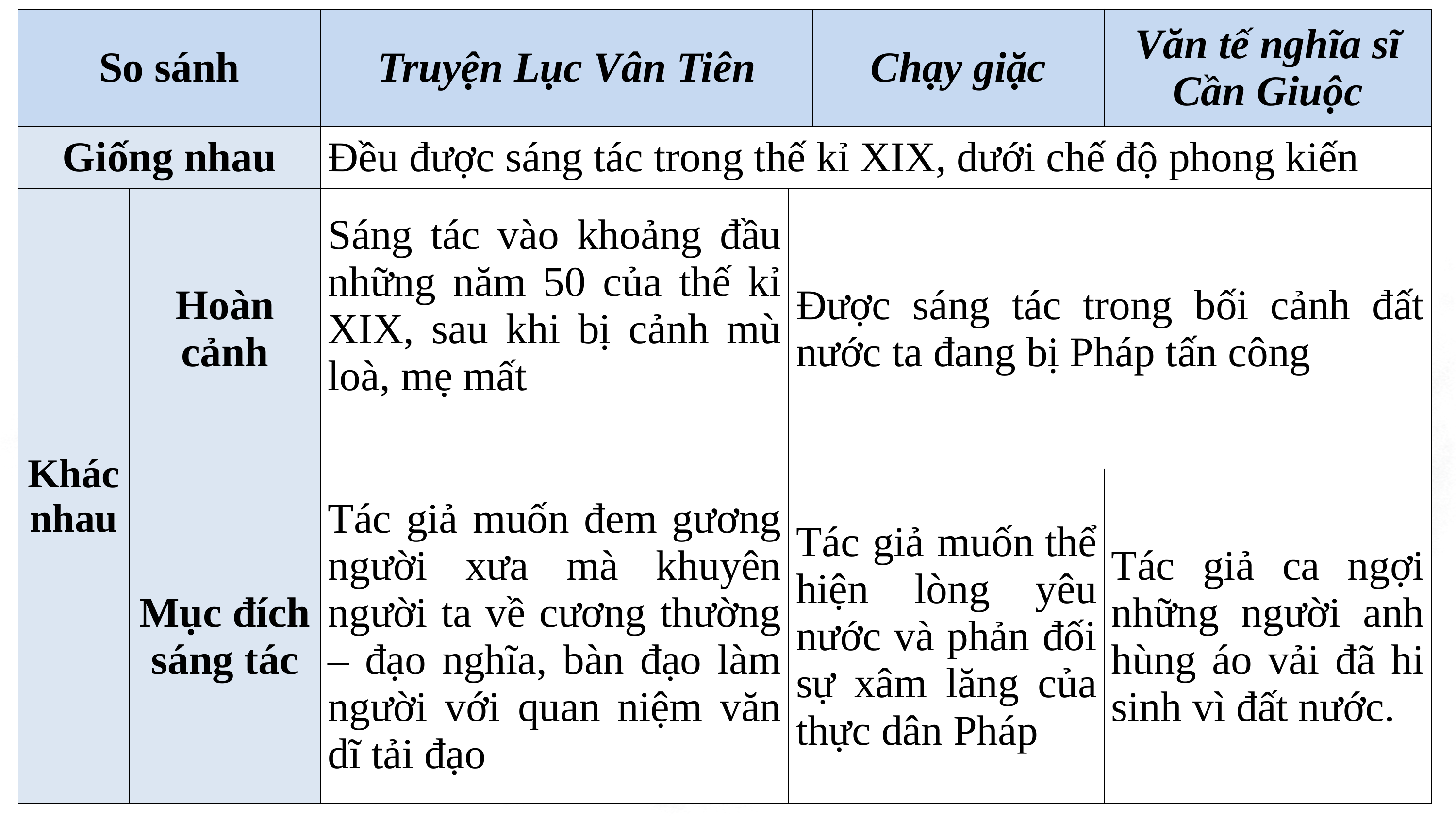

| So sánh |  | Truyện Lục Vân Tiên |  | Chạy giặc | Văn tế nghĩa sĩ Cần Giuộc |
| --- | --- | --- | --- | --- | --- |
| Giống nhau |  | Đều được sáng tác trong thế kỉ XIX, dưới chế độ phong kiến |  |  |  |
| Khác nhau | Hoàn cảnh | Sáng tác vào khoảng đầu những năm 50 của thế kỉ XIX, sau khi bị cảnh mù loà, mẹ mất | Được sáng tác trong bối cảnh đất nước ta đang bị Pháp tấn công | Được sáng tác trong bối cảnh đất nước ta đang bị Pháp tấn công |  |
|  | Mục đích sáng tác | Tác giả muốn đem gương người xưa mà khuyên người ta về cương thường – đạo nghĩa, bàn đạo làm người với quan niệm văn dĩ tải đạo | Tác giả muốn thể hiện lòng yêu nước và phản đối sự xâm lăng của thực dân Pháp | Tác giả muốn thể hiện lòng yêu nước và phản đối sự xâm lăng của thực dân Pháp | Tác giả ca ngợi những người anh hùng áo vải đã hi sinh vì đất nước. |